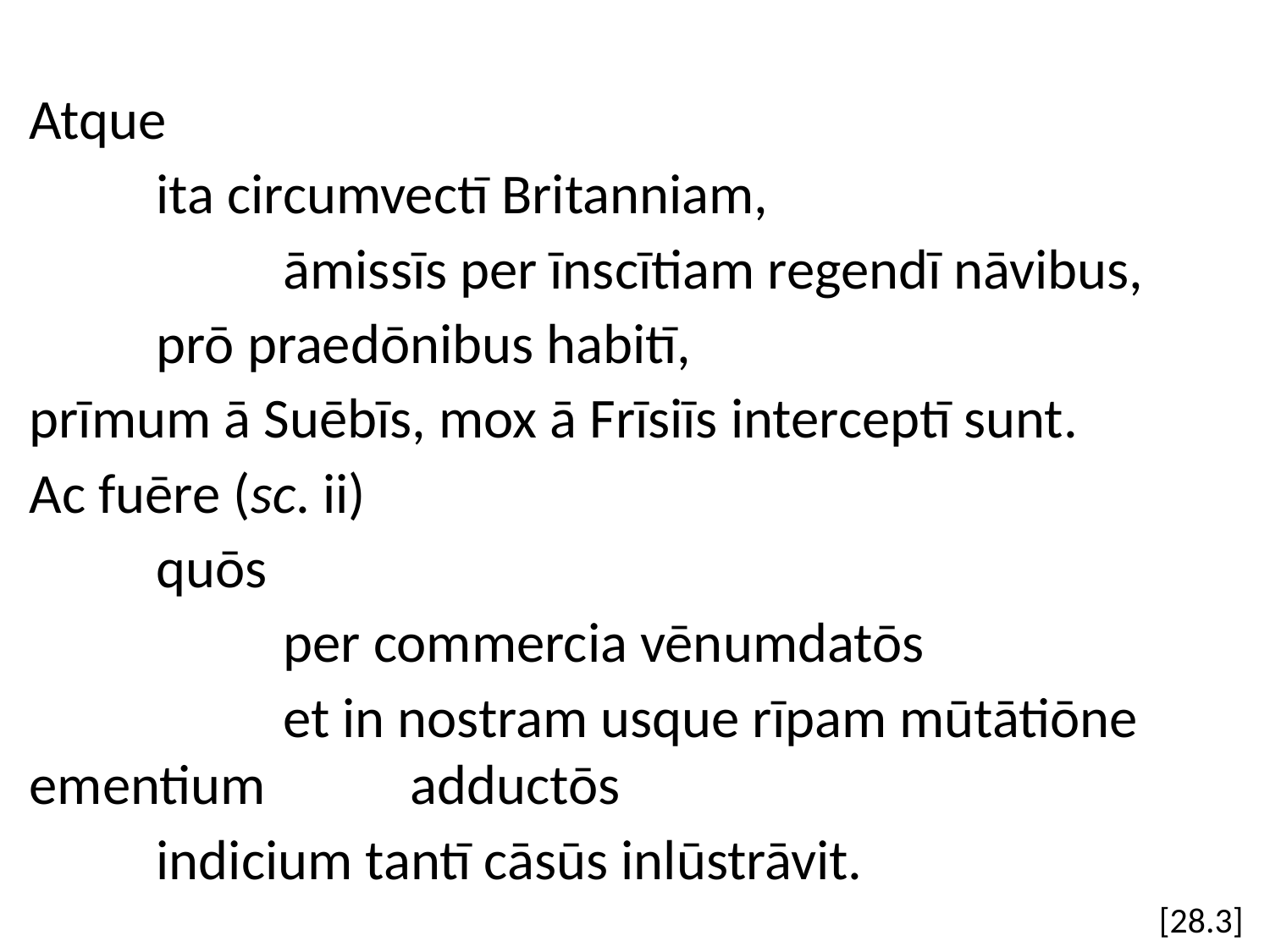

Atque
	ita circumvectī Britanniam,
		āmissīs per īnscītiam regendī nāvibus,
	prō praedōnibus habitī,
prīmum ā Suēbīs, mox ā Frīsiīs interceptī sunt.
Ac fuēre (sc. ii)
	quōs
		per commercia vēnumdatōs
		et in nostram usque rīpam mūtātiōne ementium 		adductōs
	indicium tantī cāsūs inlūstrāvit.
[28.3]
#